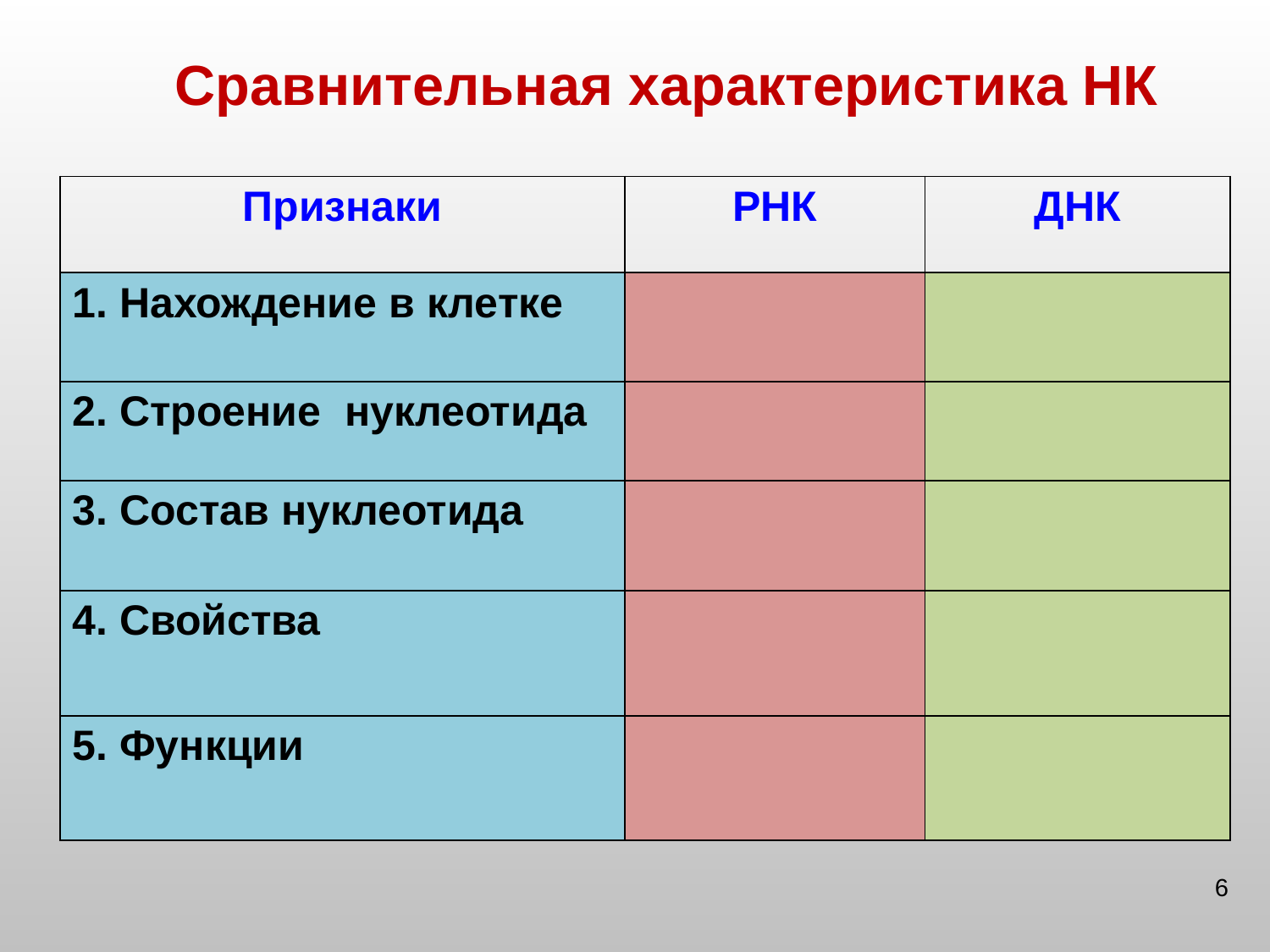

# Сравнительная характеристика НК
| Признаки | РНК | ДНК |
| --- | --- | --- |
| 1. Нахождение в клетке |  |  |
| 2. Строение нуклеотида |  |  |
| 3. Состав нуклеотида |  |  |
| 4. Свойства |  |  |
| 5. Функции |  |  |
6